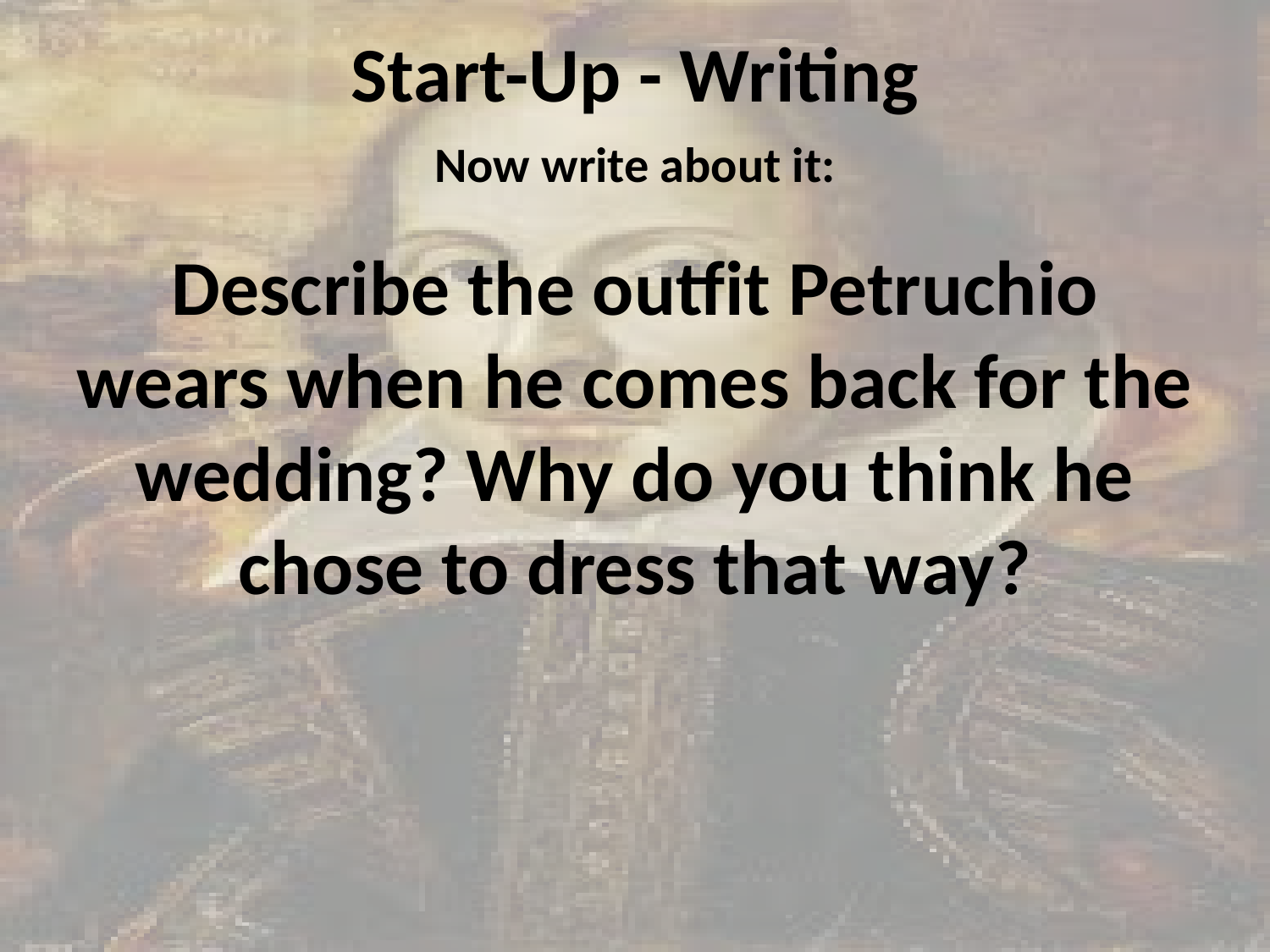

# Start-Up - Writing
Now write about it:

Describe the outfit Petruchio wears when he comes back for the wedding? Why do you think he chose to dress that way?